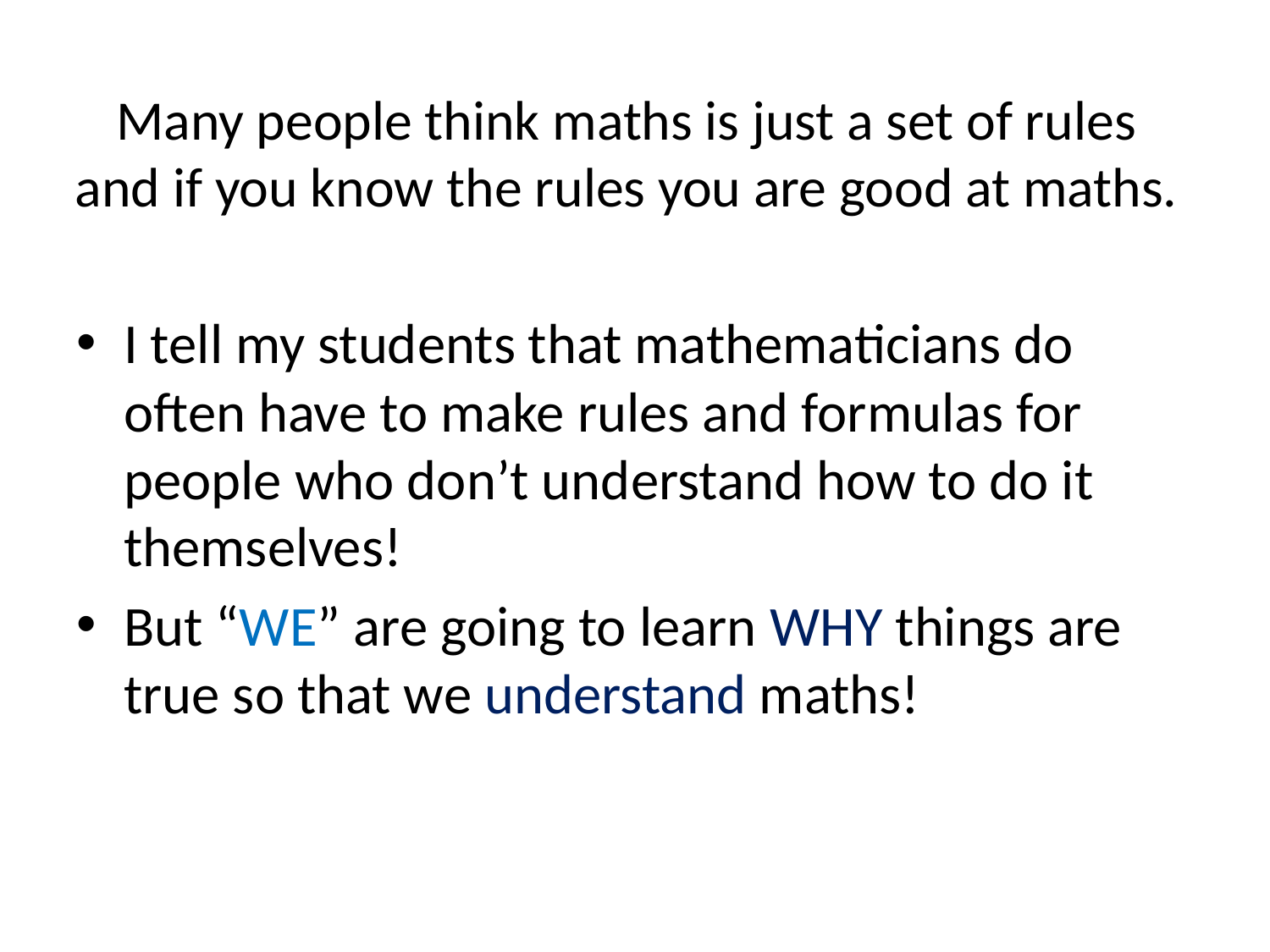

# Many people think maths is just a set of rules and if you know the rules you are good at maths.

I tell my students that mathematicians do often have to make rules and formulas for people who don’t understand how to do it themselves!
But “WE” are going to learn WHY things are true so that we understand maths!